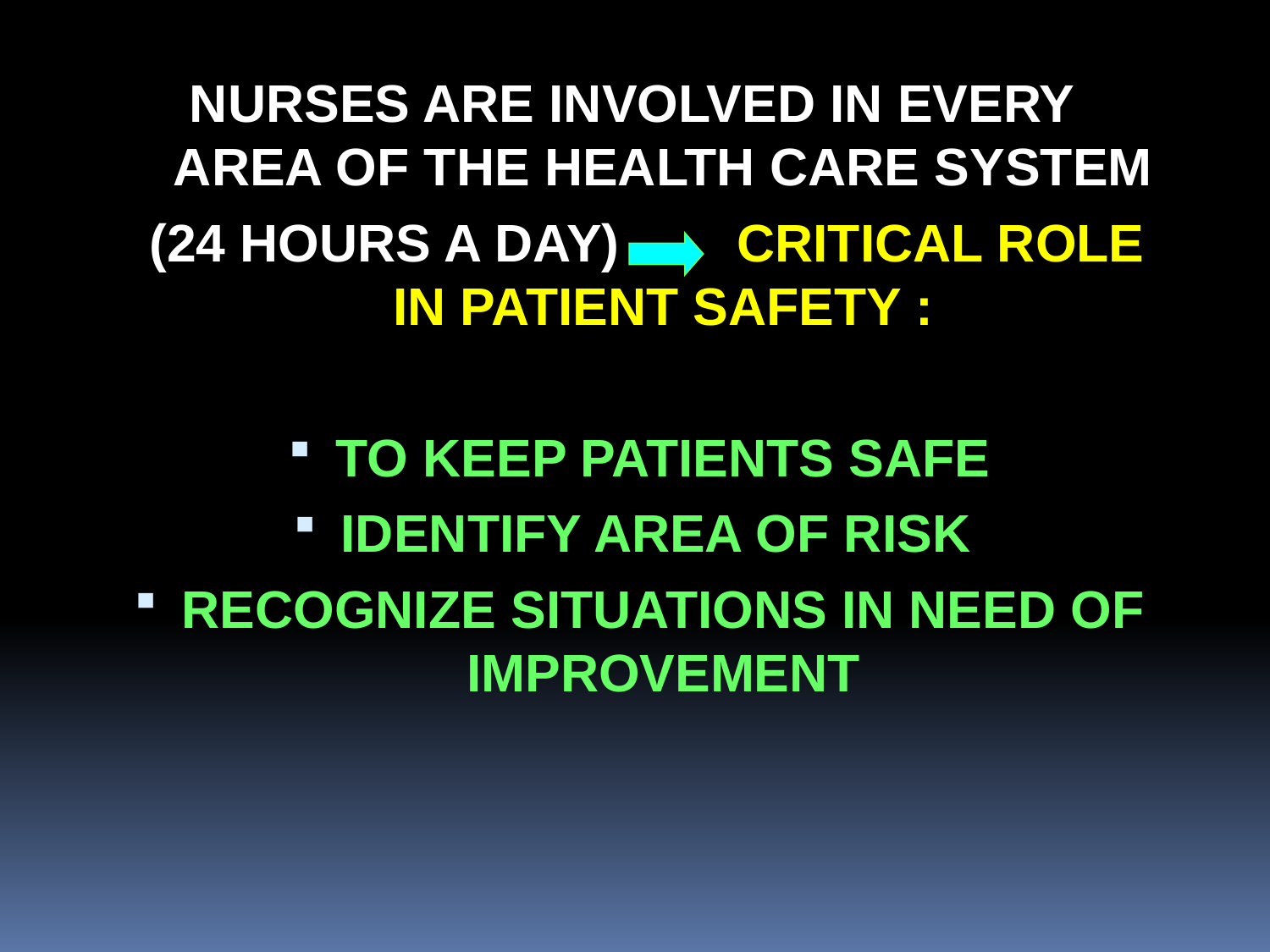

NURSES ARE INVOLVED IN EVERY  AREA OF THE HEALTH CARE SYSTEM
 (24 HOURS A DAY)        CRITICAL ROLE IN PATIENT SAFETY :

TO KEEP PATIENTS SAFE
IDENTIFY AREA OF RISK
RECOGNIZE SITUATIONS IN NEED OF IMPROVEMENT